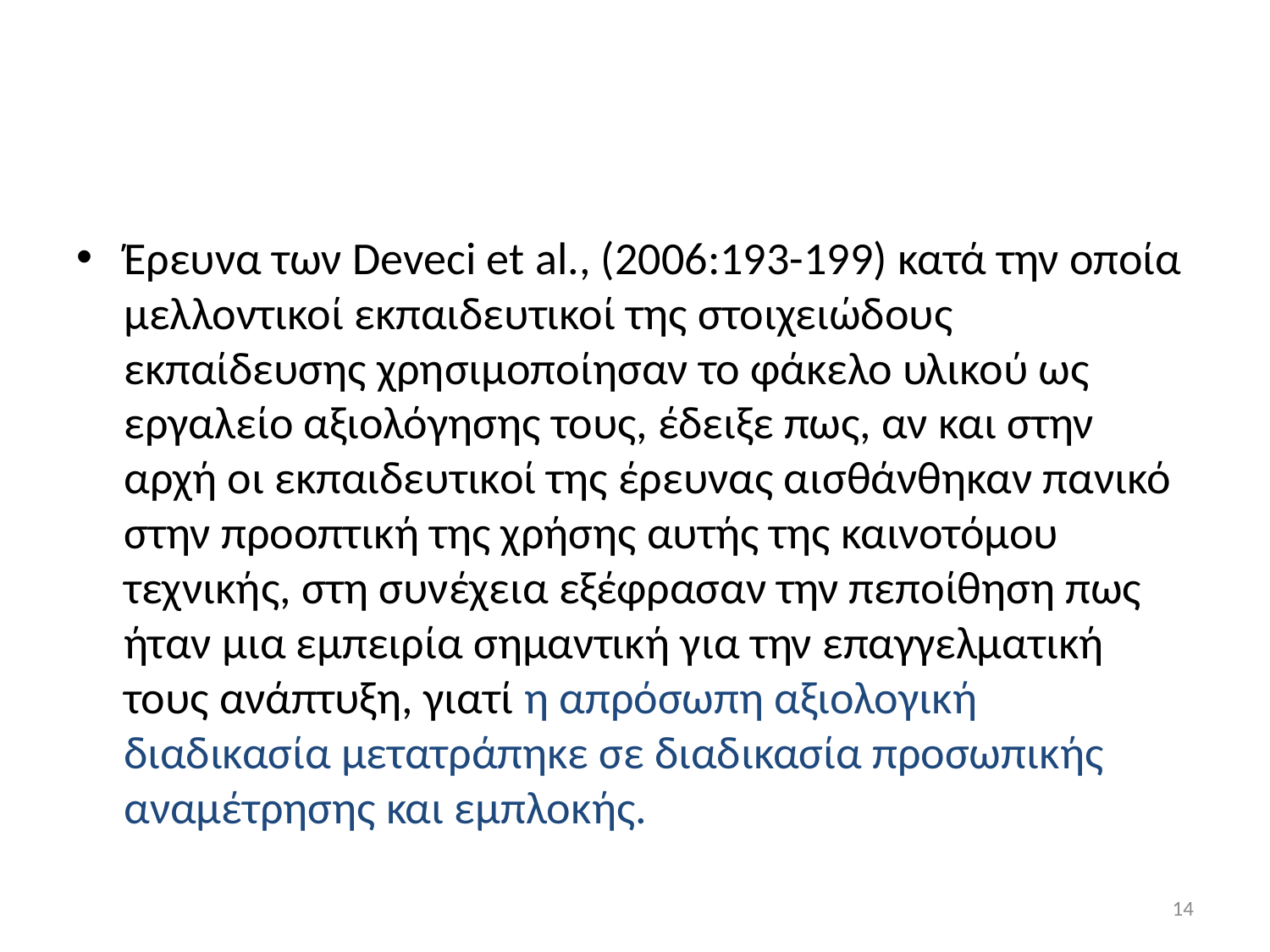

#
Έρευνα των Deveci et al., (2006:193-199) κατά την οποία μελλοντικοί εκπαιδευτικοί της στοιχειώδους εκπαίδευσης χρησιμοποίησαν το φάκελο υλικού ως εργαλείο αξιολόγησης τους, έδειξε πως, αν και στην αρχή οι εκπαιδευτικοί της έρευνας αισθάνθηκαν πανικό στην προοπτική της χρήσης αυτής της καινοτόμου τεχνικής, στη συνέχεια εξέφρασαν την πεποίθηση πως ήταν μια εμπειρία σημαντική για την επαγγελματική τους ανάπτυξη, γιατί η απρόσωπη αξιολογική διαδικασία μετατράπηκε σε διαδικασία προσωπικής αναμέτρησης και εμπλοκής.
14